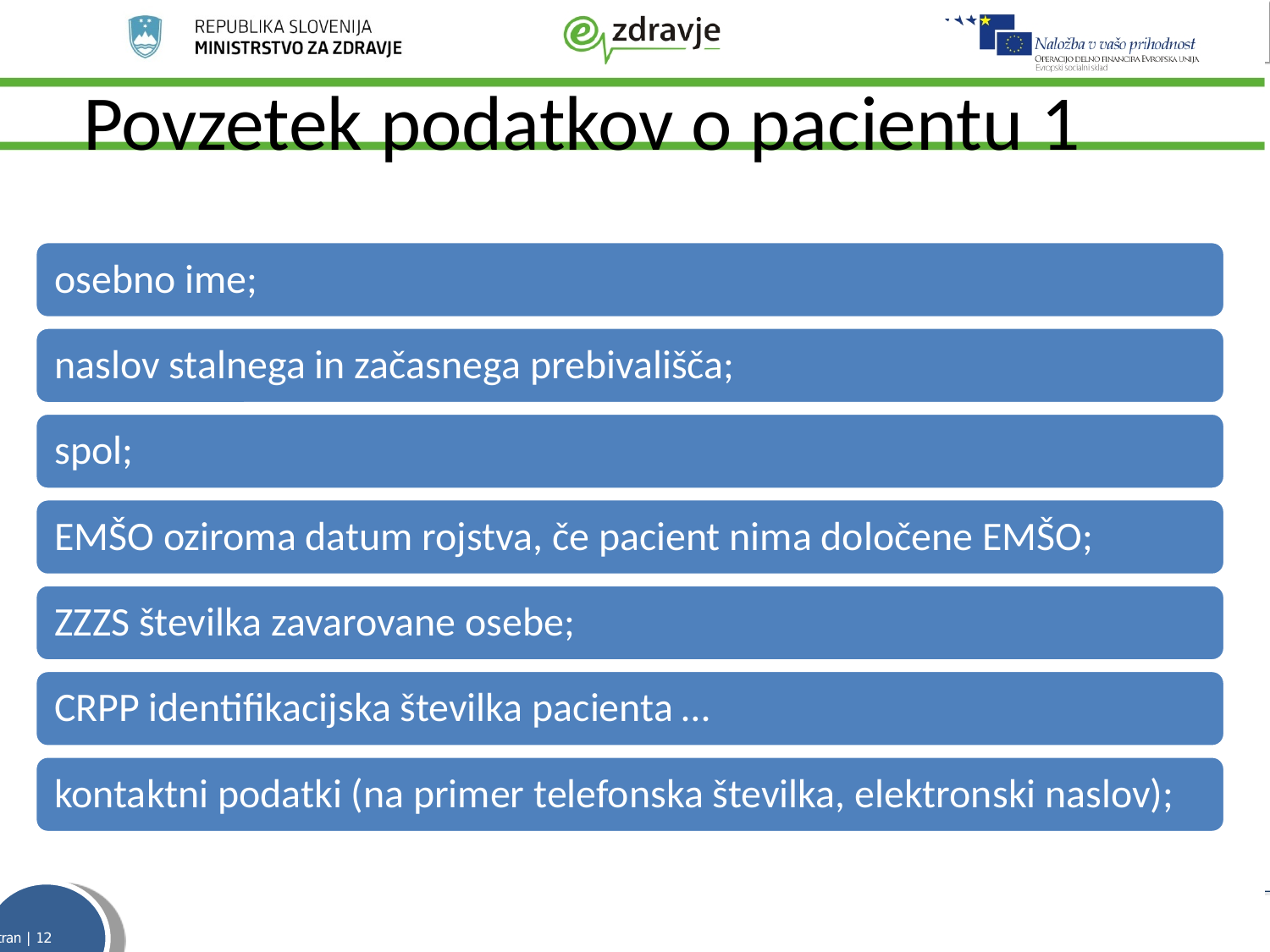

# Povzetek podatkov o pacientu 1
osebno ime;
naslov stalnega in začasnega prebivališča;
spol;
EMŠO oziroma datum rojstva, če pacient nima določene EMŠO;
ZZZS številka zavarovane osebe;
CRPP identifikacijska številka pacienta …
kontaktni podatki (na primer telefonska številka, elektronski naslov);